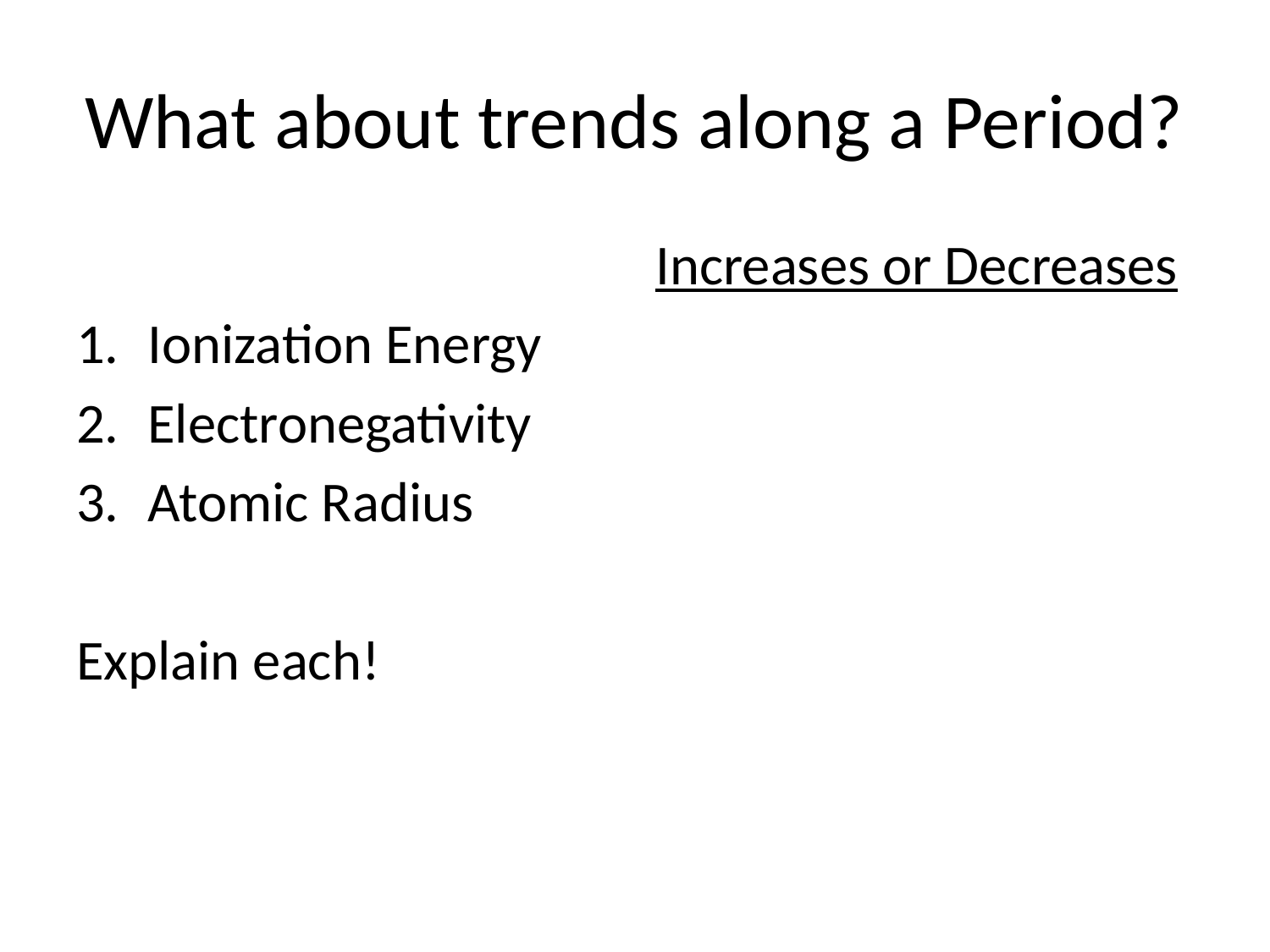

# What about trends along a Period?
					Increases or Decreases
Ionization Energy
Electronegativity
Atomic Radius

Explain each!